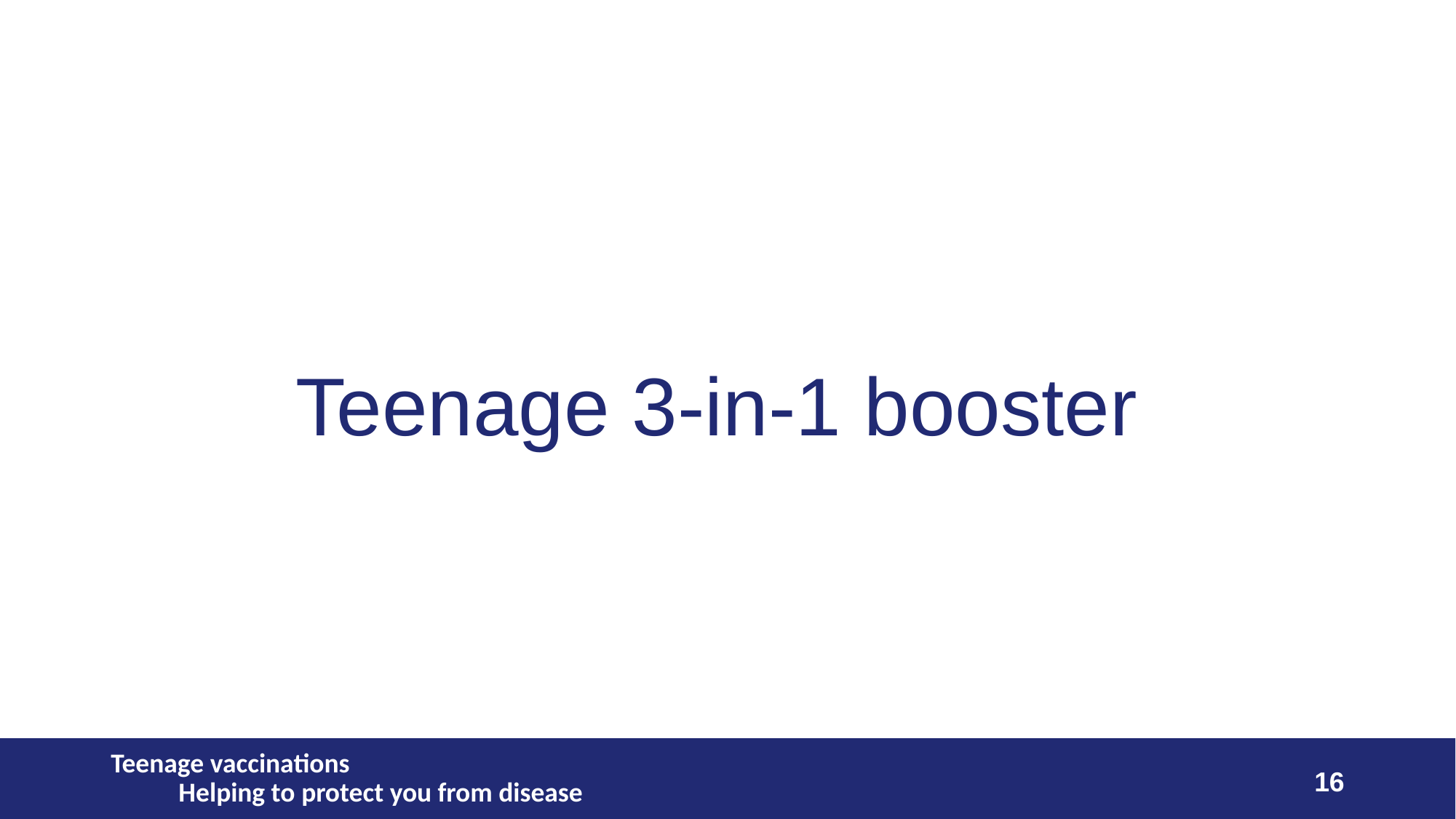

# Teenage 3-in-1 booster
Teenage vaccinations                                                                                                               Helping to protect you from disease
16